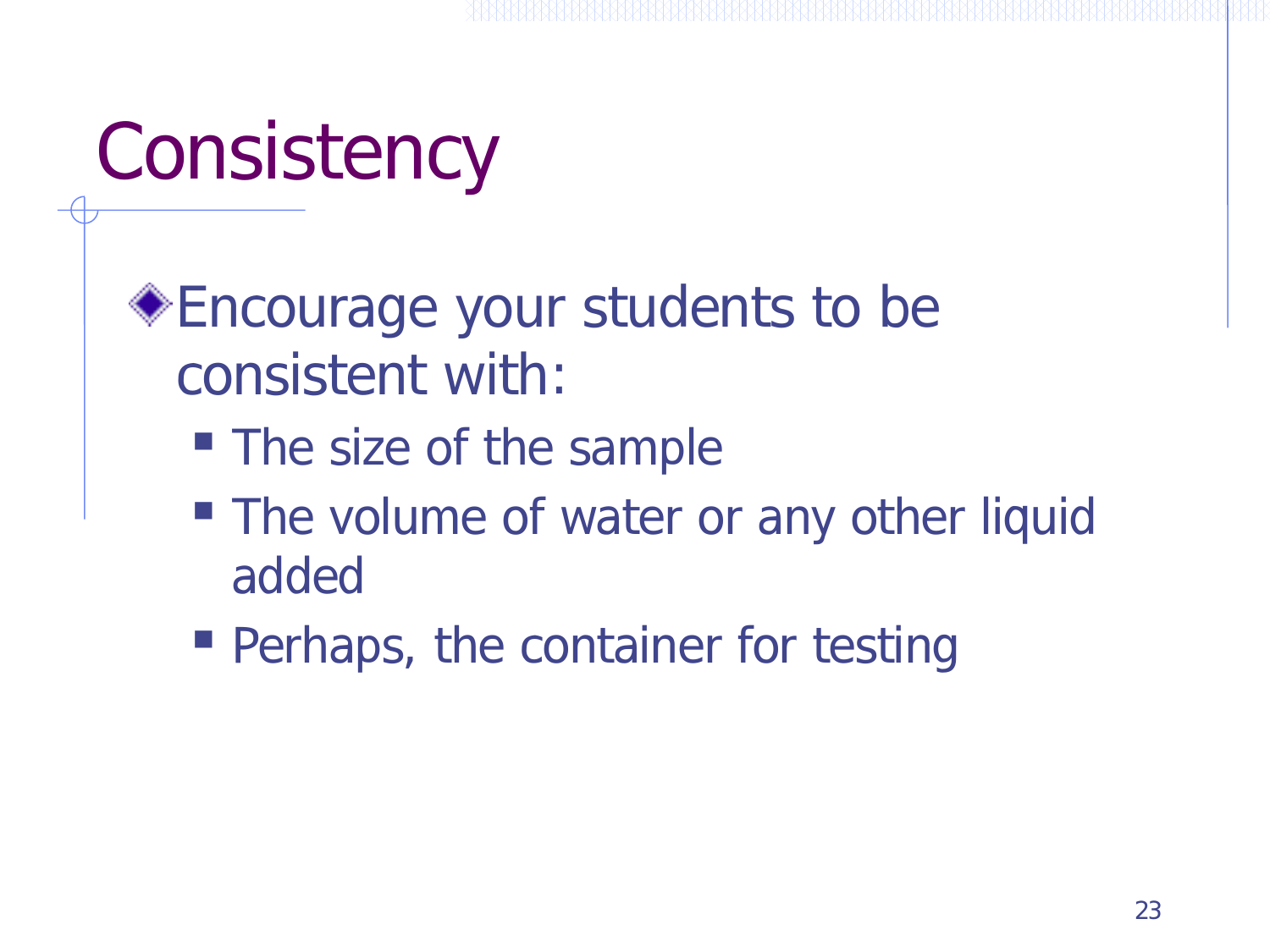

# Consistency
Encourage your students to be consistent with:
The size of the sample
The volume of water or any other liquid added
Perhaps, the container for testing
23